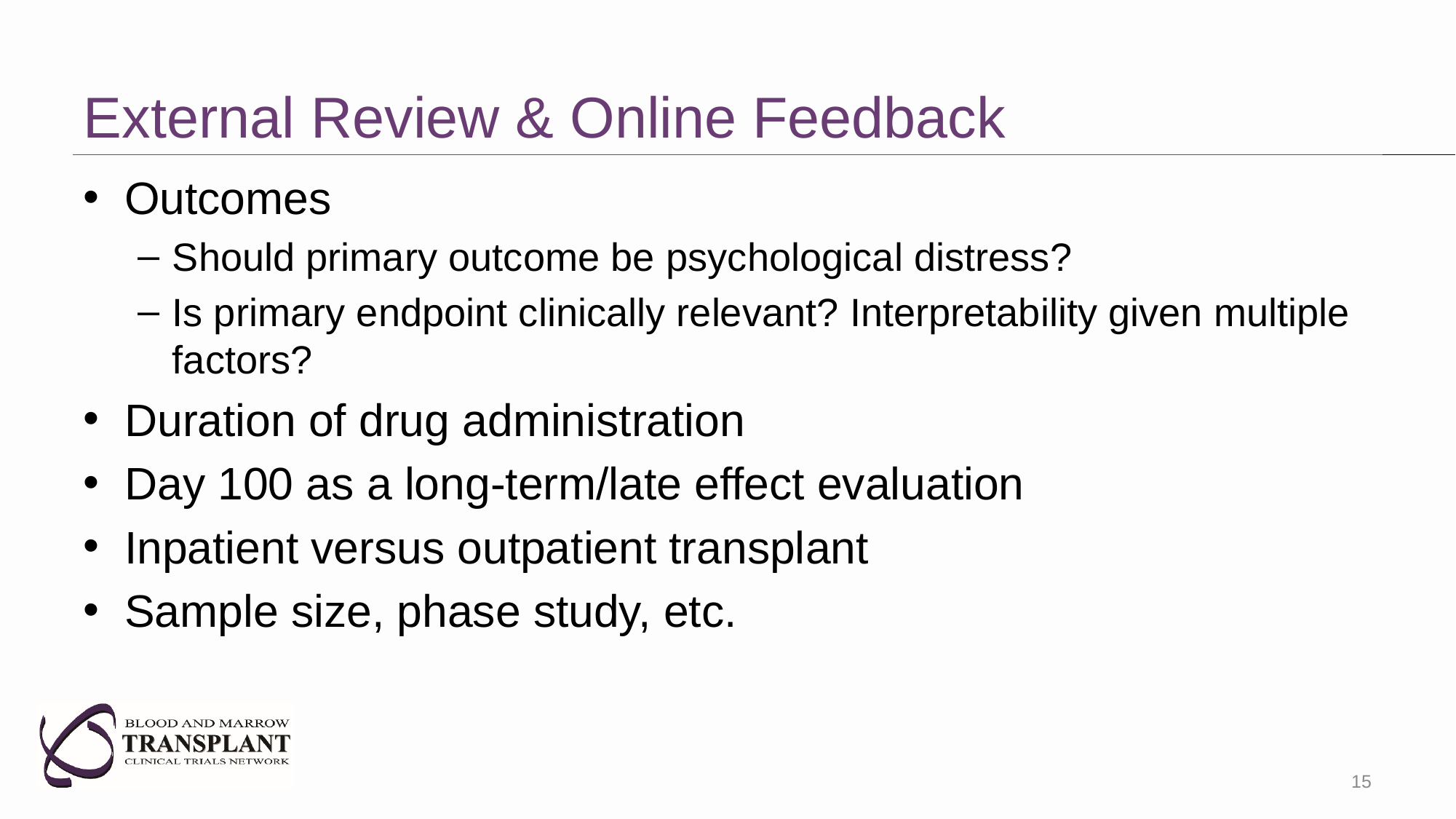

# External Review & Online Feedback
Outcomes
Should primary outcome be psychological distress?
Is primary endpoint clinically relevant? Interpretability given multiple factors?
Duration of drug administration
Day 100 as a long-term/late effect evaluation
Inpatient versus outpatient transplant
Sample size, phase study, etc.

15